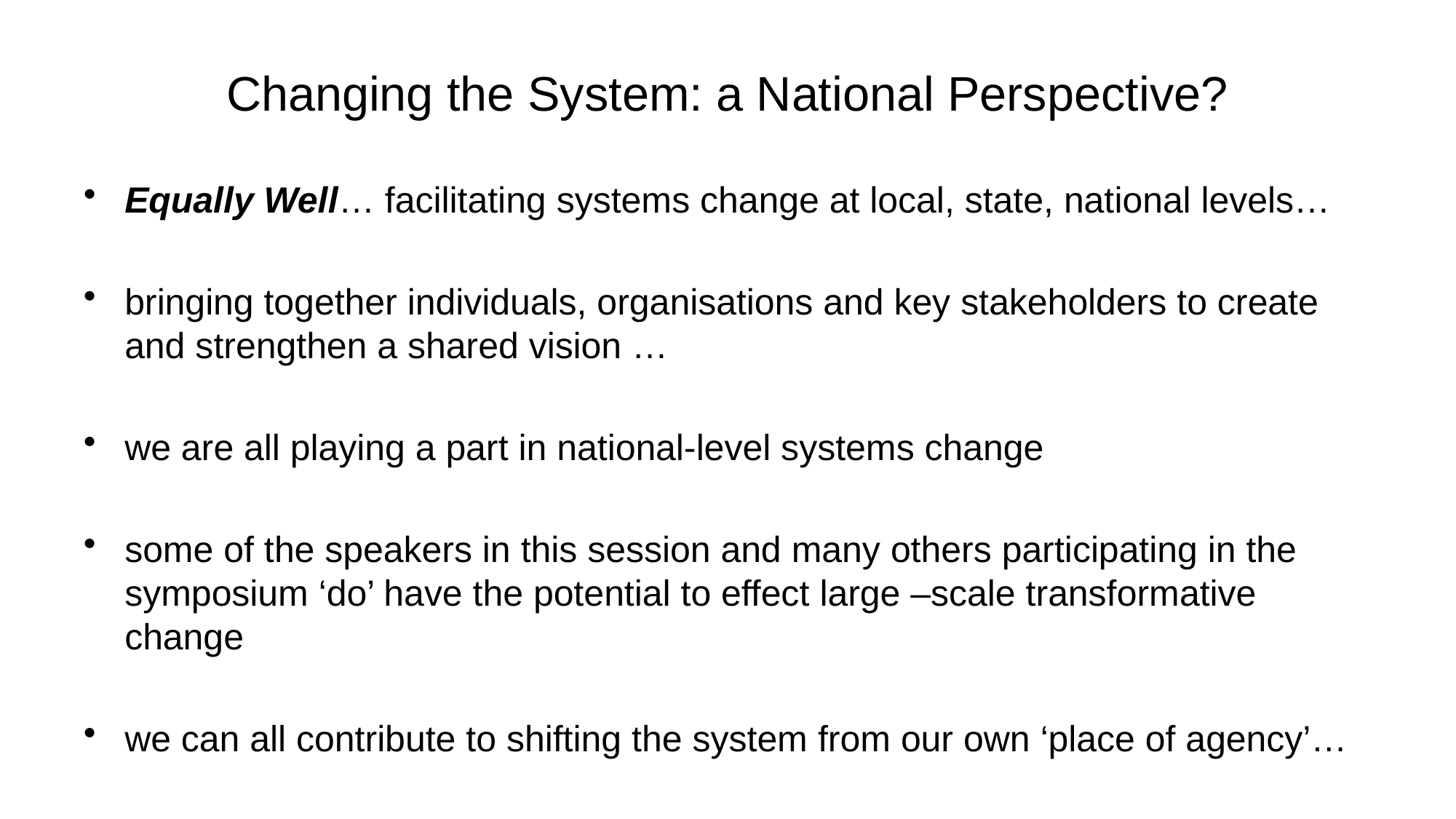

# Changing the System: a National Perspective?
Equally Well… facilitating systems change at local, state, national levels…

bringing together individuals, organisations and key stakeholders to create and strengthen a shared vision …

we are all playing a part in national-level systems change

some of the speakers in this session and many others participating in the symposium ‘do’ have the potential to effect large –scale transformative change

we can all contribute to shifting the system from our own ‘place of agency’…